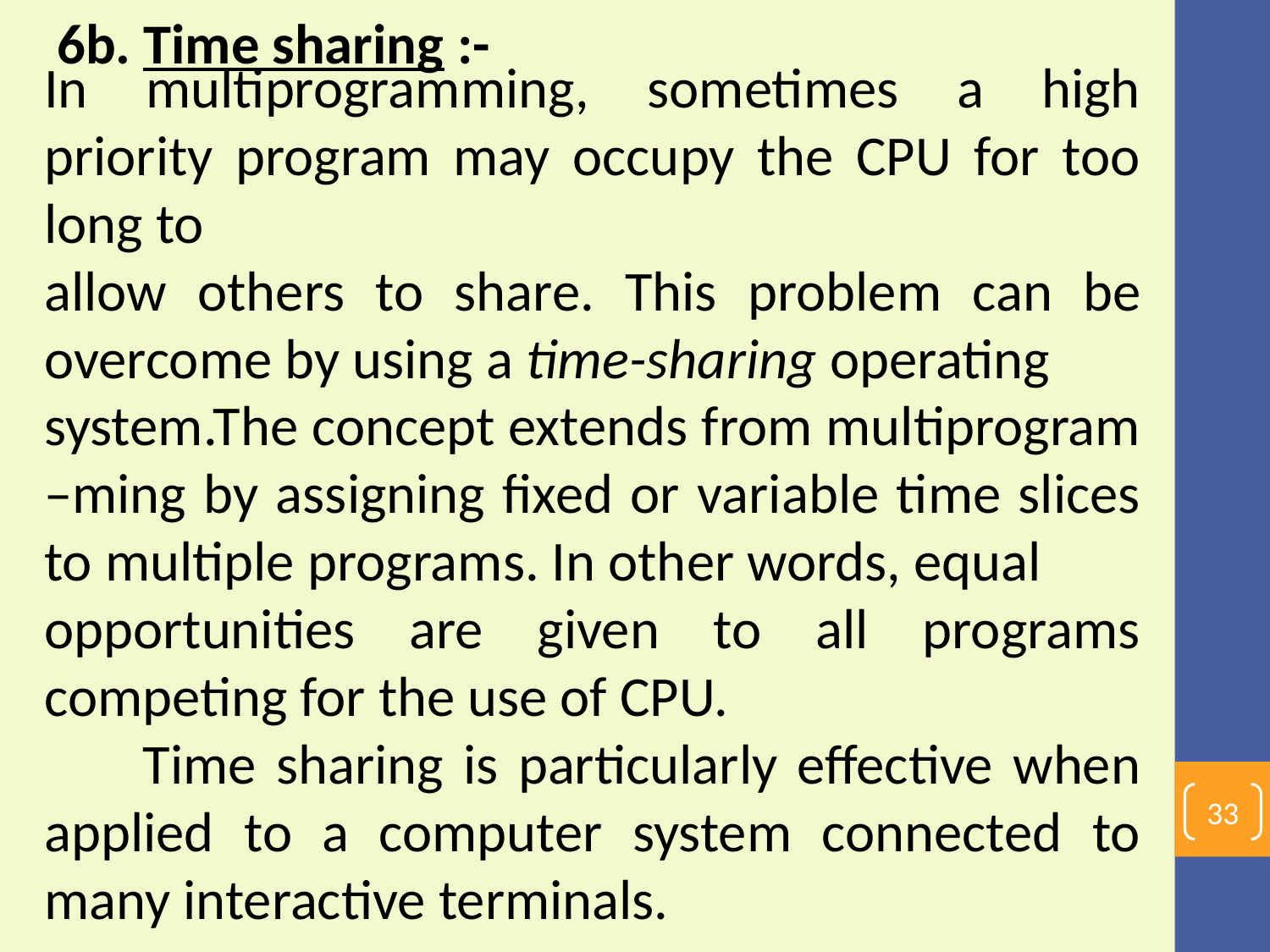

6b. Time sharing :-
In multiprogramming, sometimes a high priority program may occupy the CPU for too long to
allow others to share. This problem can be overcome by using a time-sharing operating
system.The concept extends from multiprogram –ming by assigning fixed or variable time slices to multiple programs. In other words, equal
opportunities are given to all programs competing for the use of CPU.
     Time sharing is particularly effective when applied to a computer system connected to many interactive terminals.
33